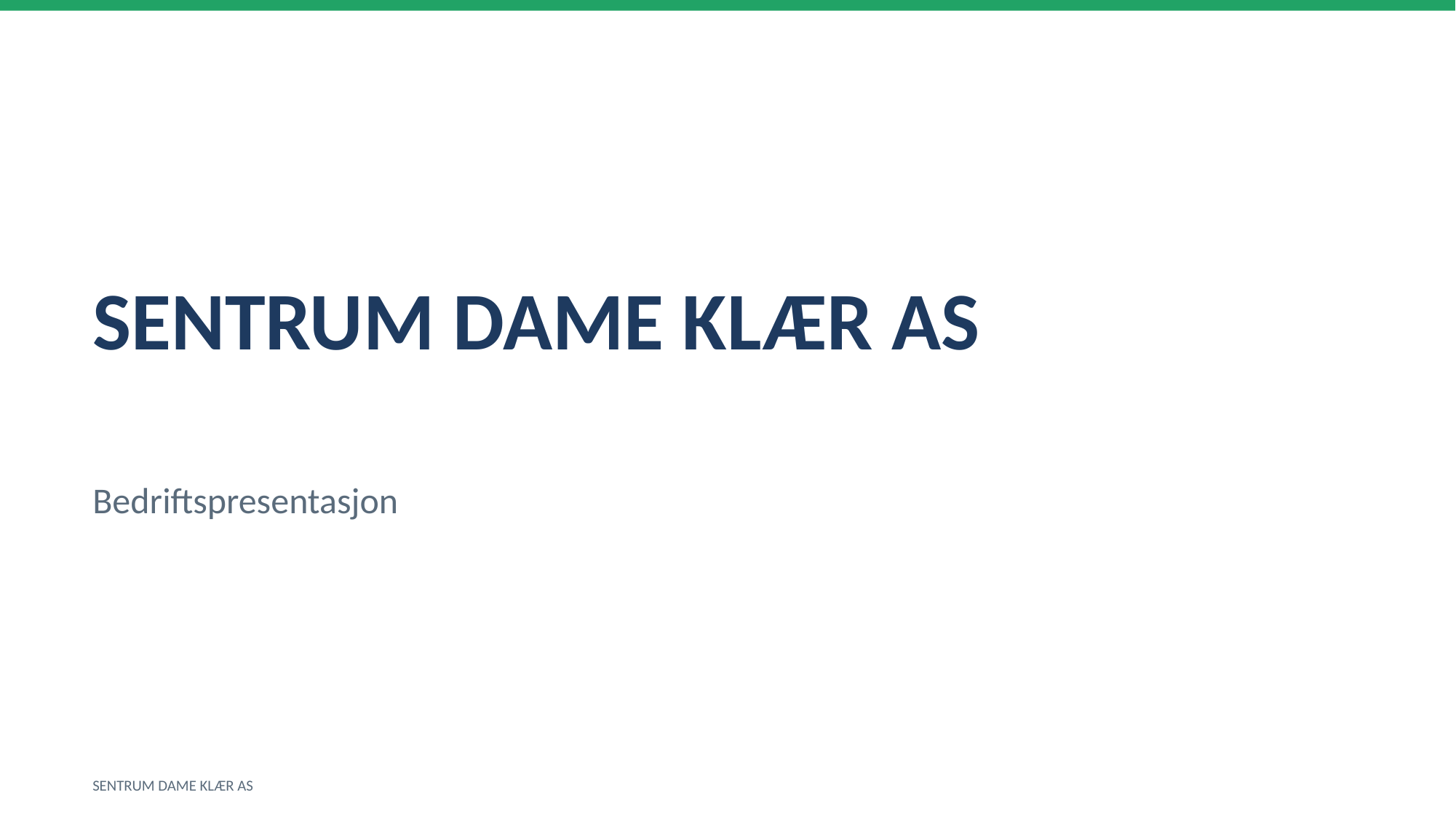

SENTRUM DAME KLÆR AS
Bedriftspresentasjon
SENTRUM DAME KLÆR AS